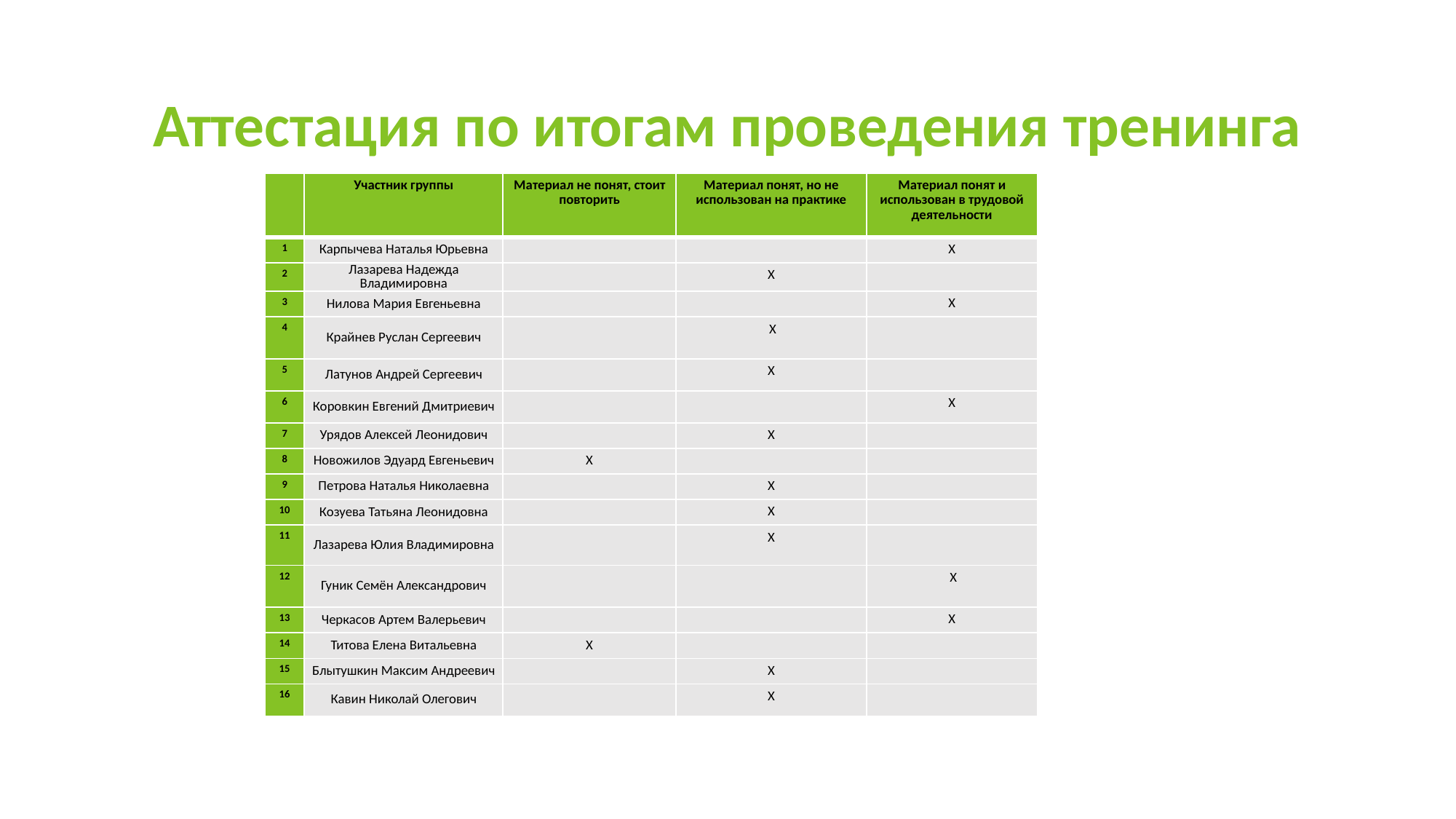

# Аттестация по итогам проведения тренинга
|  | Участник группы | Материал не понят, стоит повторить | Материал понят, но не использован на практике | Материал понят и использован в трудовой деятельности |
| --- | --- | --- | --- | --- |
| 1 | Карпычева Наталья Юрьевна |  |  | Х |
| 2 | Лазарева Надежда Владимировна |  | Х |  |
| 3 | Нилова Мария Евгеньевна |  |  | Х |
| 4 | Крайнев Руслан Сергеевич |  | Х |  |
| 5 | Латунов Андрей Сергеевич |  | Х |  |
| 6 | Коровкин Евгений Дмитриевич |  |  | Х |
| 7 | Урядов Алексей Леонидович |  | Х |  |
| 8 | Новожилов Эдуард Евгеньевич | Х |  |  |
| 9 | Петрова Наталья Николаевна |  | Х |  |
| 10 | Козуева Татьяна Леонидовна |  | Х |  |
| 11 | Лазарева Юлия Владимировна |  | Х |  |
| 12 | Гуник Семён Александрович |  |  | Х |
| 13 | Черкасов Артем Валерьевич |  |  | Х |
| 14 | Титова Елена Витальевна | Х |  |  |
| 15 | Блытушкин Максим Андреевич |  | Х |  |
| 16 | Кавин Николай Олегович |  | Х |  |